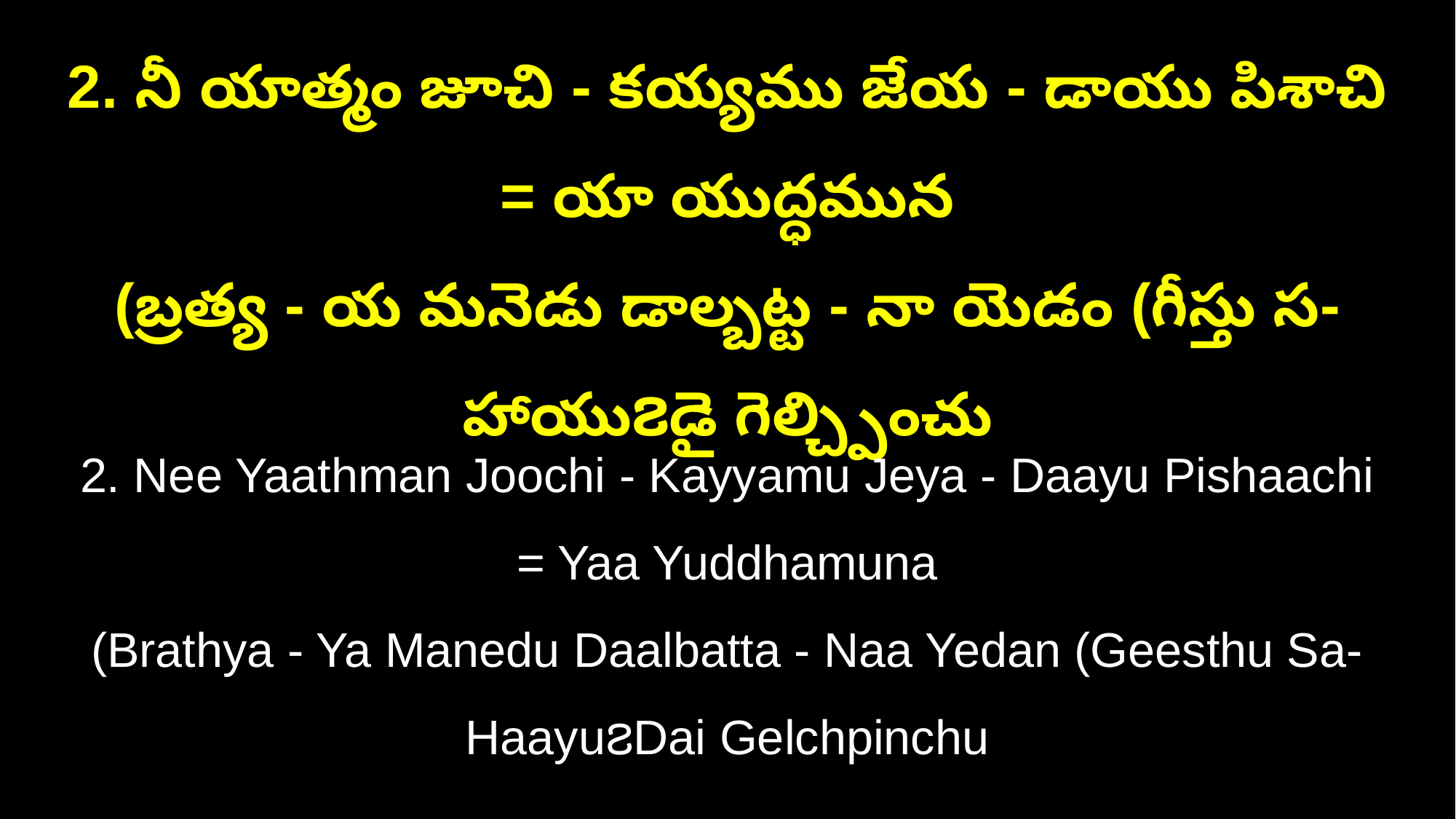

2. నీ యాత్మం జూచి - కయ్యము జేయ - డాయు పిశాచి = యా యుద్ధమున
(బ్రత్య - య మనెడు డాల్బట్ట - నా యెడం (గీస్తు స- హాయు౭డై గెల్చ్పించు
2. Nee Yaathman Joochi - Kayyamu Jeya - Daayu Pishaachi = Yaa Yuddhamuna
(Brathya - Ya Manedu Daalbatta - Naa Yedan (Geesthu Sa- Haayu౭Dai Gelchpinchu